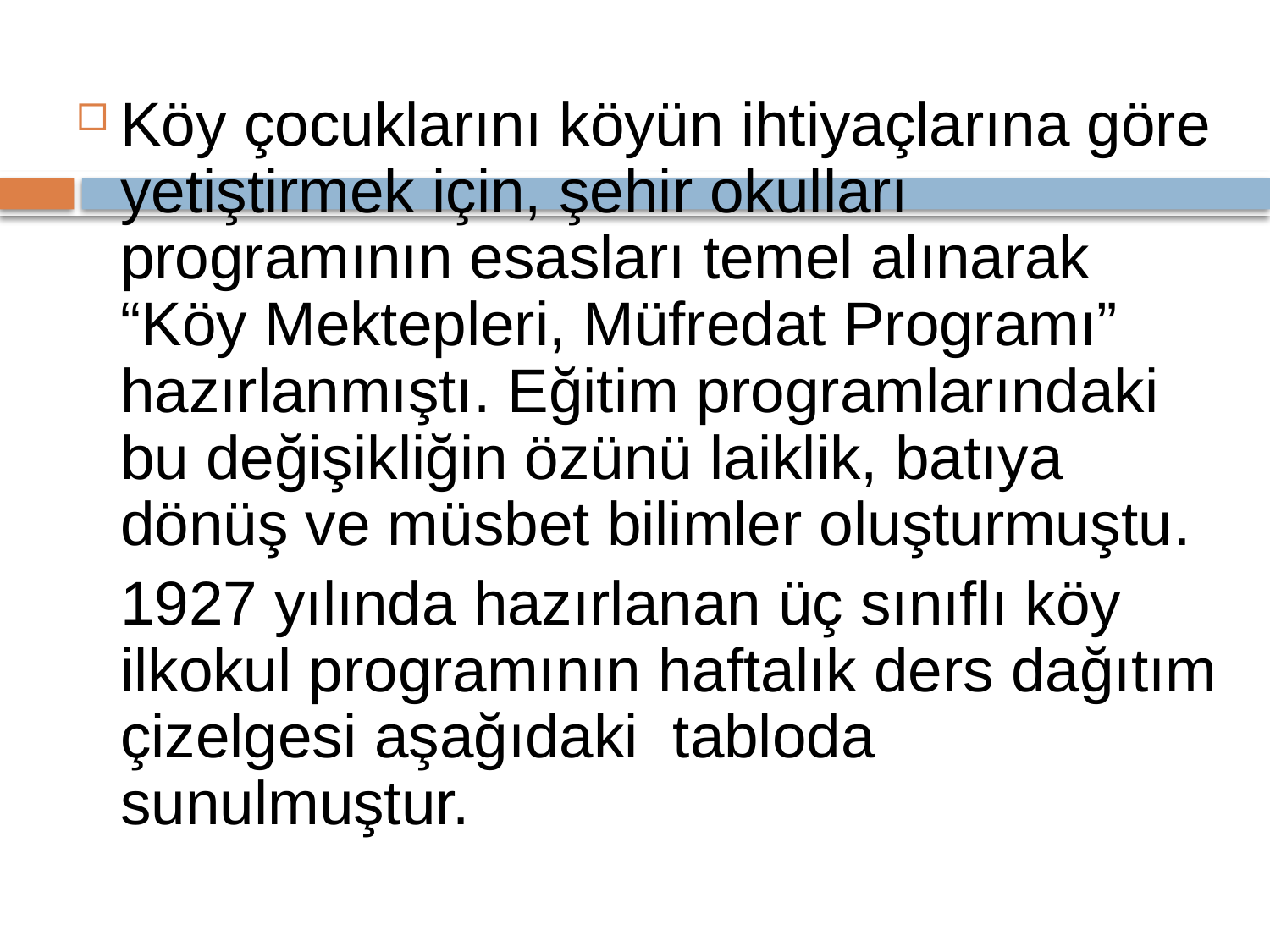

Köy çocuklarını köyün ihtiyaçlarına göre yetiştirmek için, şehir okulları programının esasları temel alınarak “Köy Mektepleri, Müfredat Programı” hazırlanmıştı. Eğitim programlarındaki bu değişikliğin özünü laiklik, batıya dönüş ve müsbet bilimler oluşturmuştu.
	1927 yılında hazırlanan üç sınıflı köy ilkokul programının haftalık ders dağıtım çizelgesi aşağıdaki  tabloda sunulmuştur.